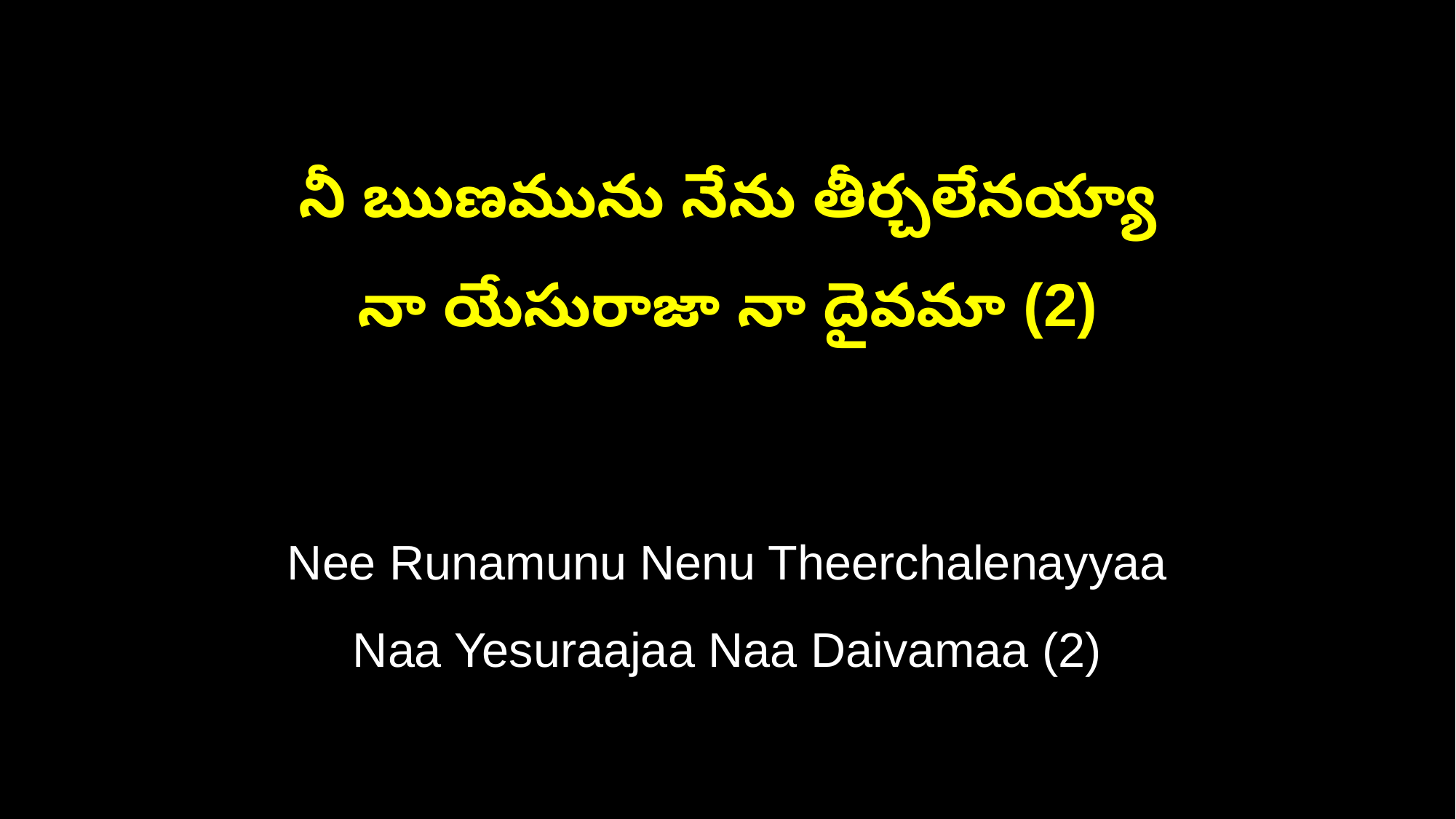

నీ ఋణమును నేను తీర్చలేనయ్యా
నా యేసురాజా నా దైవమా (2)
Nee Runamunu Nenu Theerchalenayyaa
Naa Yesuraajaa Naa Daivamaa (2)